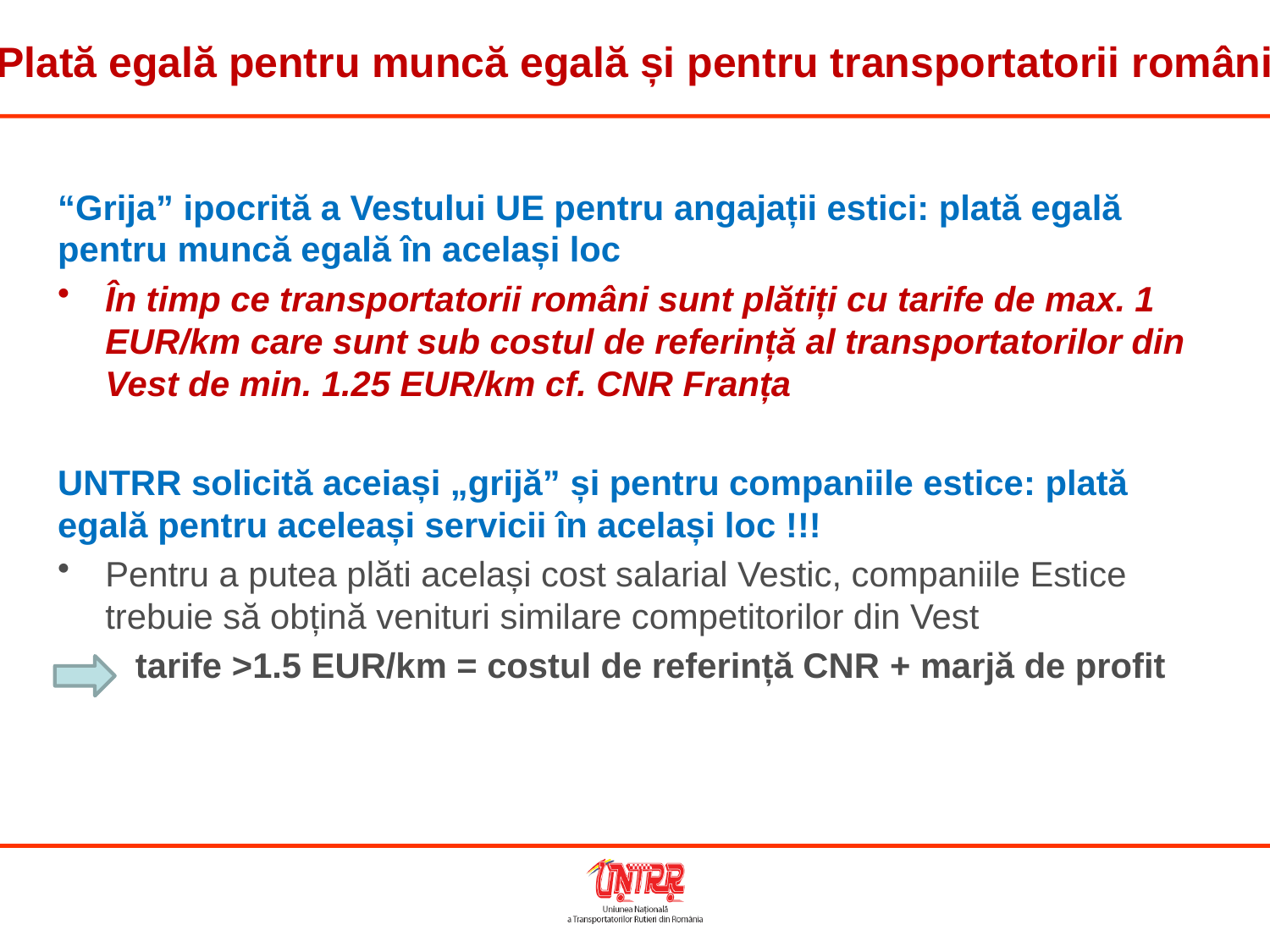

# Plată egală pentru muncă egală și pentru transportatorii români
“Grija” ipocrită a Vestului UE pentru angajații estici: plată egală pentru muncă egală în același loc
În timp ce transportatorii români sunt plătiți cu tarife de max. 1 EUR/km care sunt sub costul de referință al transportatorilor din Vest de min. 1.25 EUR/km cf. CNR Franța

UNTRR solicită aceiași „grijă” și pentru companiile estice: plată egală pentru aceleași servicii în același loc !!!
Pentru a putea plăti același cost salarial Vestic, companiile Estice trebuie să obțină venituri similare competitorilor din Vest
        tarife >1.5 EUR/km = costul de referință CNR + marjă de profit